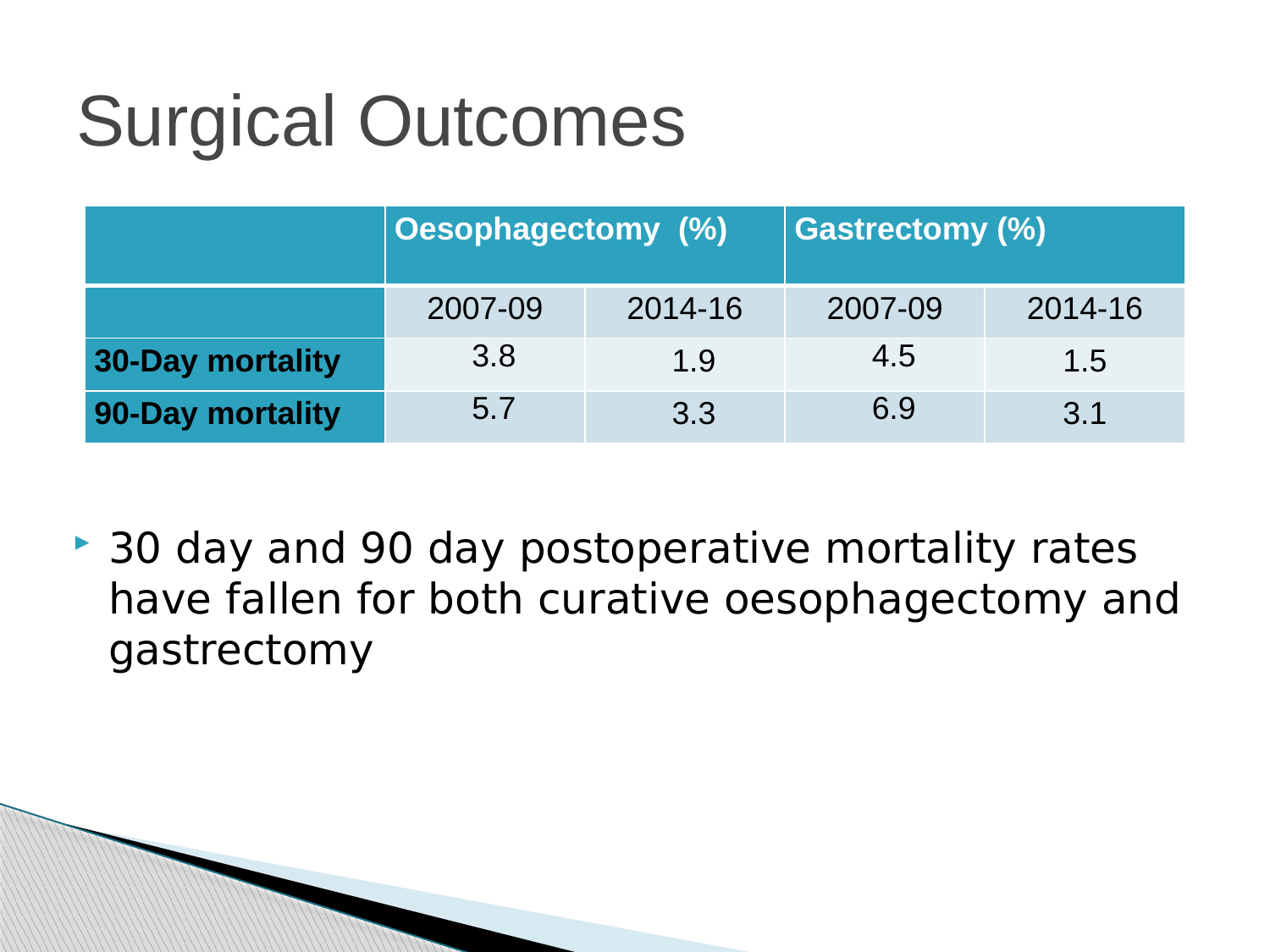

# Surgical Outcomes
|  | Oesophagectomy (%) |  | Gastrectomy (%) |  |
| --- | --- | --- | --- | --- |
|  | 2007-09 | 2014-16 | 2007-09 | 2014-16 |
| 30-Day mortality | 3.8 | 1.9 | 4.5 | 1.5 |
| 90-Day mortality | 5.7 | 3.3 | 6.9 | 3.1 |

30 day and 90 day postoperative mortality rates have fallen for both curative oesophagectomy and gastrectomy